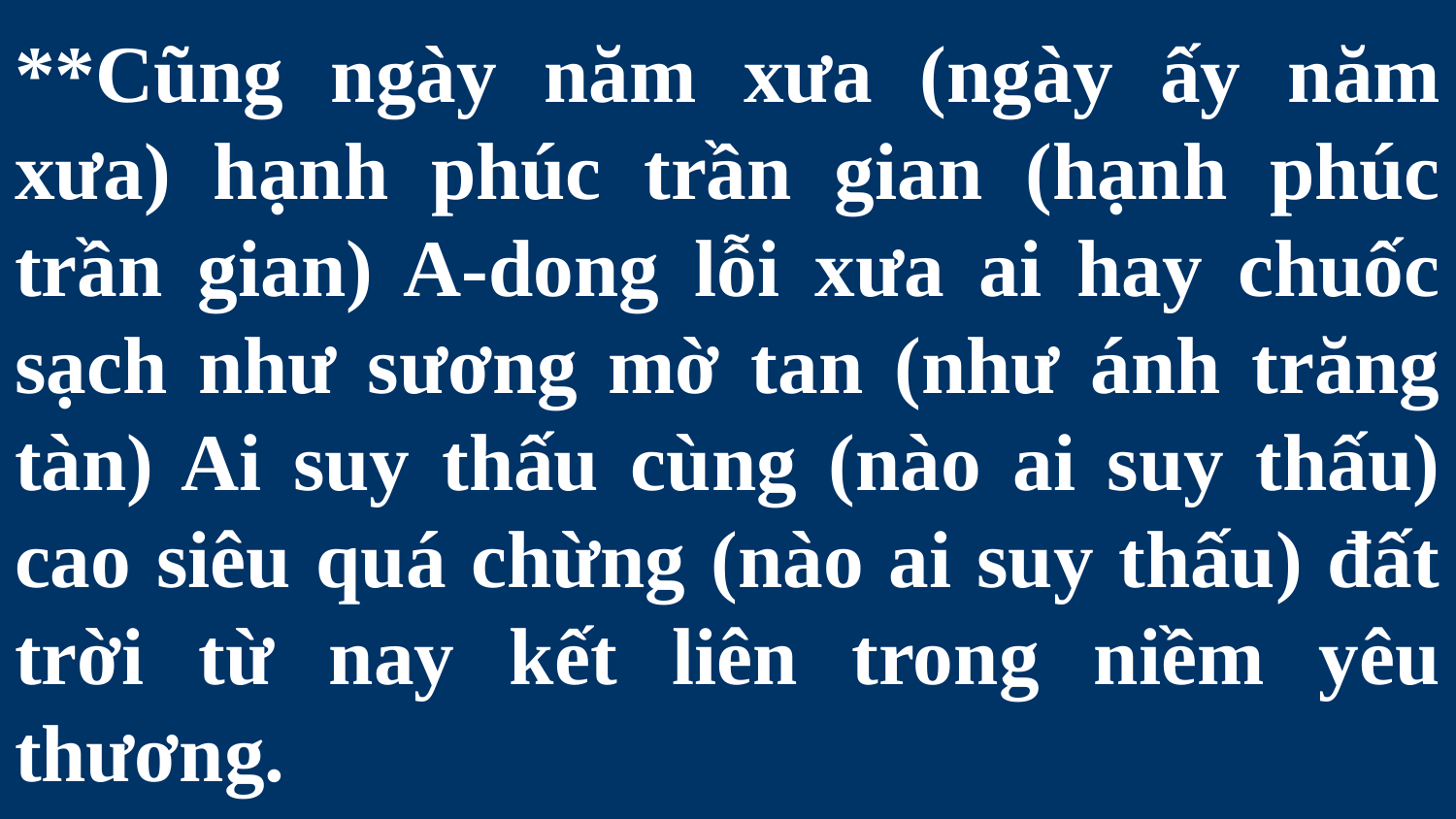

# **Cũng ngày năm xưa (ngày ấy năm xưa) hạnh phúc trần gian (hạnh phúc trần gian) A-dong lỗi xưa ai hay chuốc sạch như sương mờ tan (như ánh trăng tàn) Ai suy thấu cùng (nào ai suy thấu) cao siêu quá chừng (nào ai suy thấu) đất trời từ nay kết liên trong niềm yêu thương.